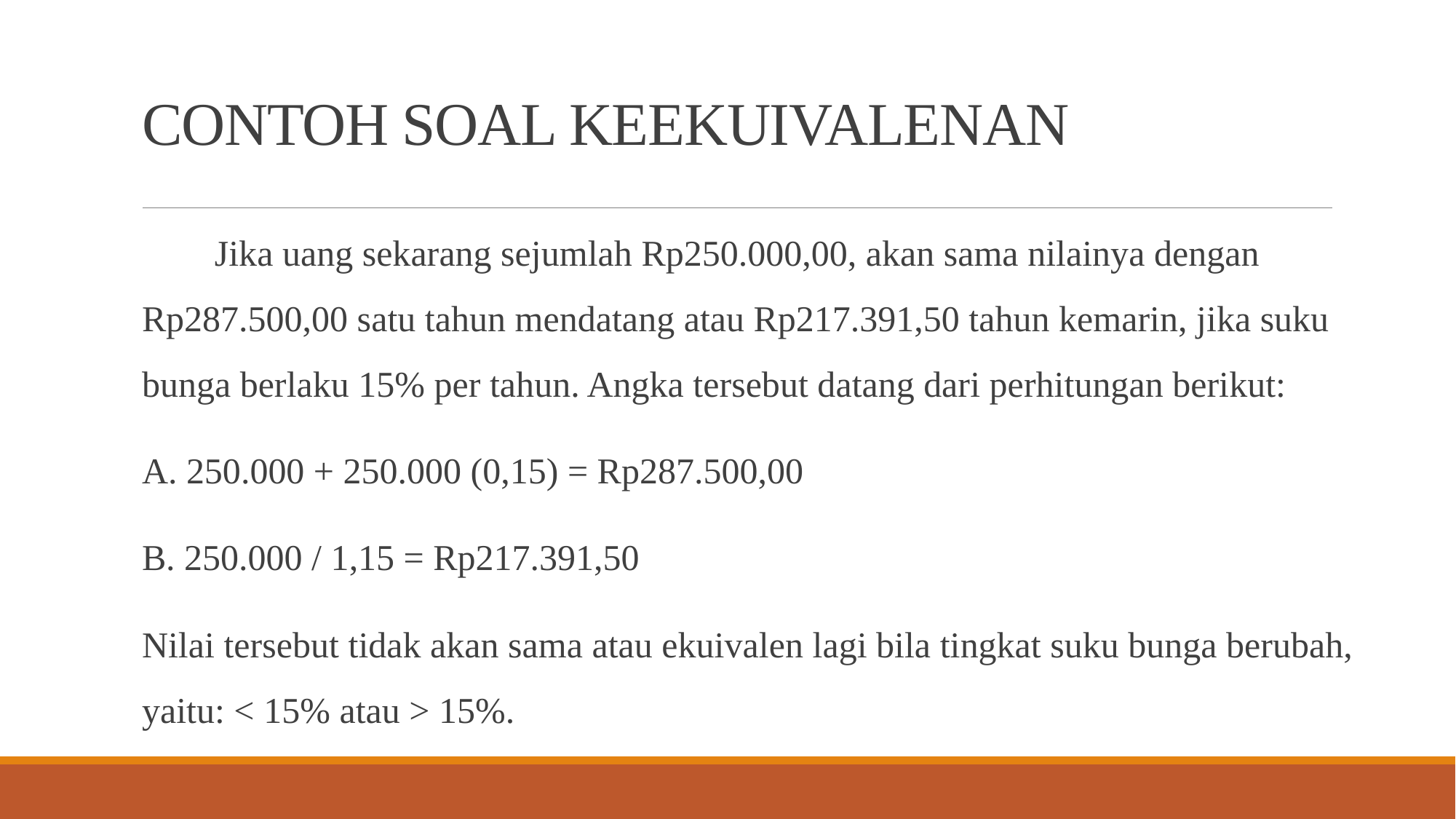

# CONTOH SOAL KEEKUIVALENAN
        Jika uang sekarang sejumlah Rp250.000,00, akan sama nilainya dengan Rp287.500,00 satu tahun mendatang atau Rp217.391,50 tahun kemarin, jika suku bunga berlaku 15% per tahun. Angka tersebut datang dari perhitungan berikut:
A. 250.000 + 250.000 (0,15) = Rp287.500,00
B. 250.000 / 1,15 = Rp217.391,50
Nilai tersebut tidak akan sama atau ekuivalen lagi bila tingkat suku bunga berubah, yaitu: < 15% atau > 15%.